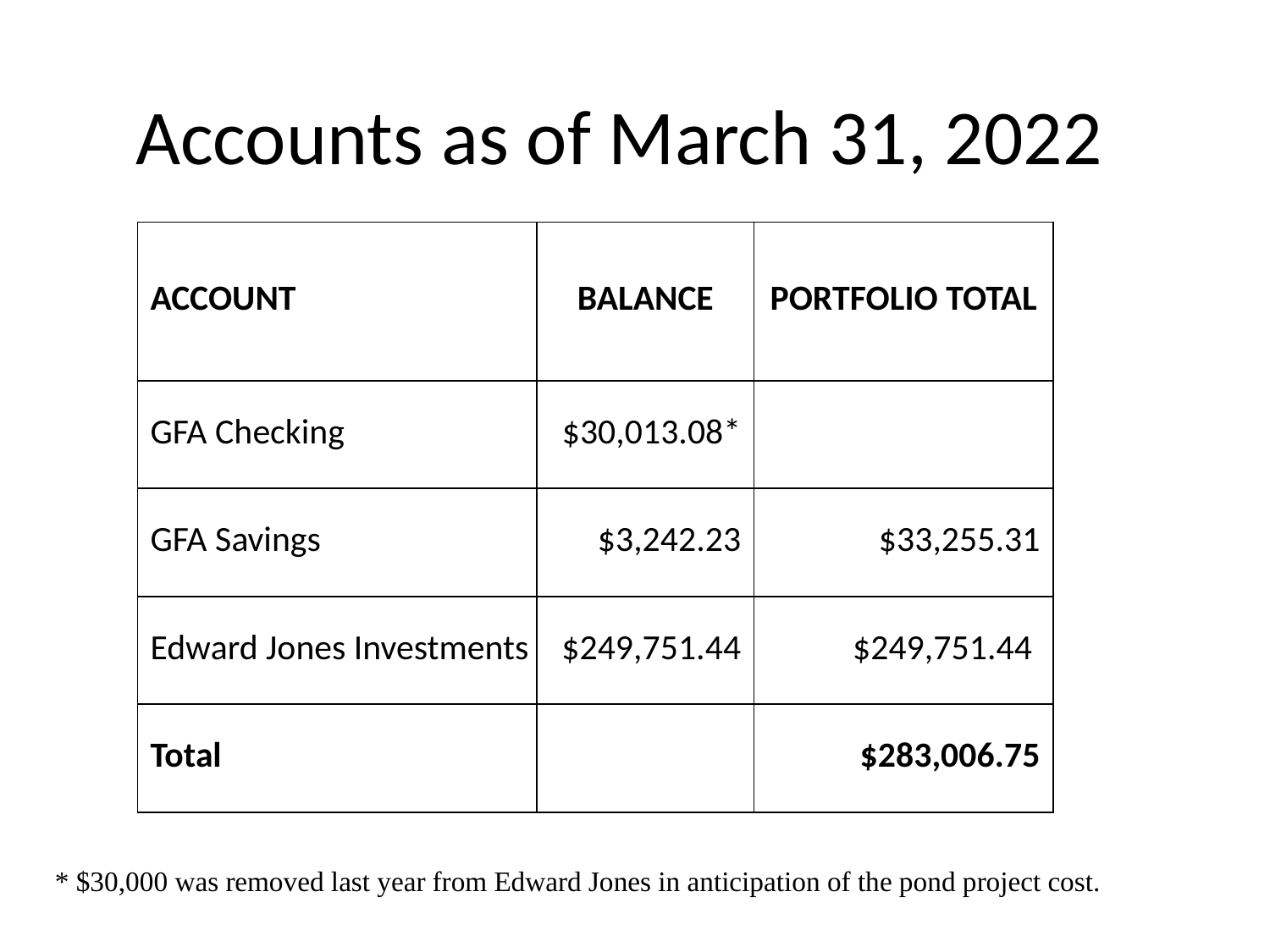

# Accounts as of March 31, 2022
| ACCOUNT | BALANCE | PORTFOLIO TOTAL |
| --- | --- | --- |
| GFA Checking | $30,013.08\* |  |
| GFA Savings | $3,242.23 | $33,255.31 |
| Edward Jones Investments | $249,751.44 | $249,751.44 |
| Total |  | $283,006.75 |
* $30,000 was removed last year from Edward Jones in anticipation of the pond project cost.